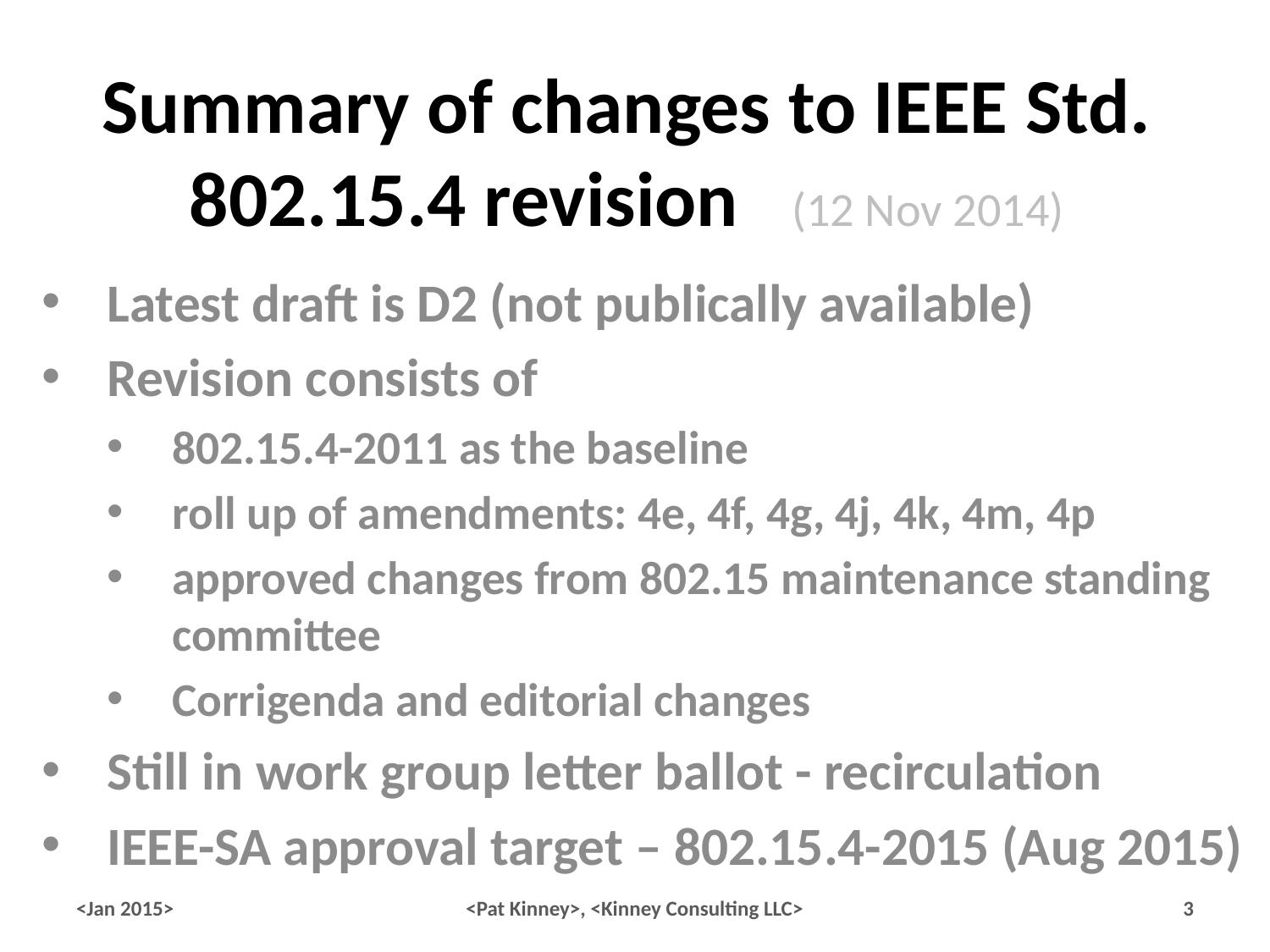

# Summary of changes to IEEE Std. 802.15.4 revision   (12 Nov 2014)
Latest draft is D2 (not publically available)
Revision consists of
802.15.4-2011 as the baseline
roll up of amendments: 4e, 4f, 4g, 4j, 4k, 4m, 4p
approved changes from 802.15 maintenance standing committee
Corrigenda and editorial changes
Still in work group letter ballot - recirculation
IEEE-SA approval target – 802.15.4-2015 (Aug 2015)
<Jan 2015>
<Pat Kinney>, <Kinney Consulting LLC>
3